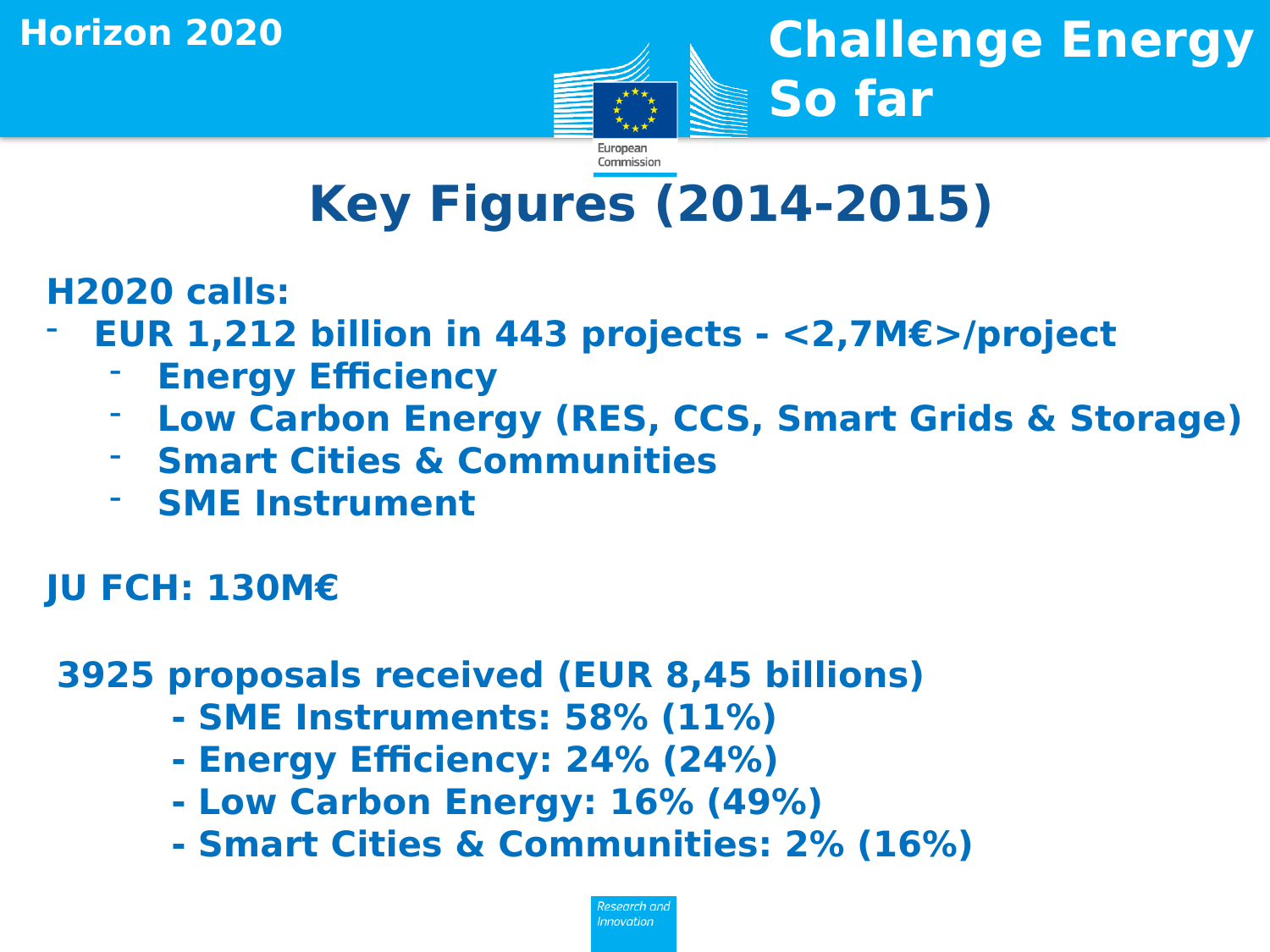

Challenge Energy
So far
Horizon 2020
# Key Figures (2014-2015)
H2020 calls:
EUR 1,212 billion in 443 projects - <2,7M€>/project
Energy Efficiency
Low Carbon Energy (RES, CCS, Smart Grids & Storage)
Smart Cities & Communities
SME Instrument

JU FCH: 130M€
 3925 proposals received (EUR 8,45 billions)
	- SME Instruments: 58% (11%)
	- Energy Efficiency: 24% (24%)
	- Low Carbon Energy: 16% (49%)
	- Smart Cities & Communities: 2% (16%)